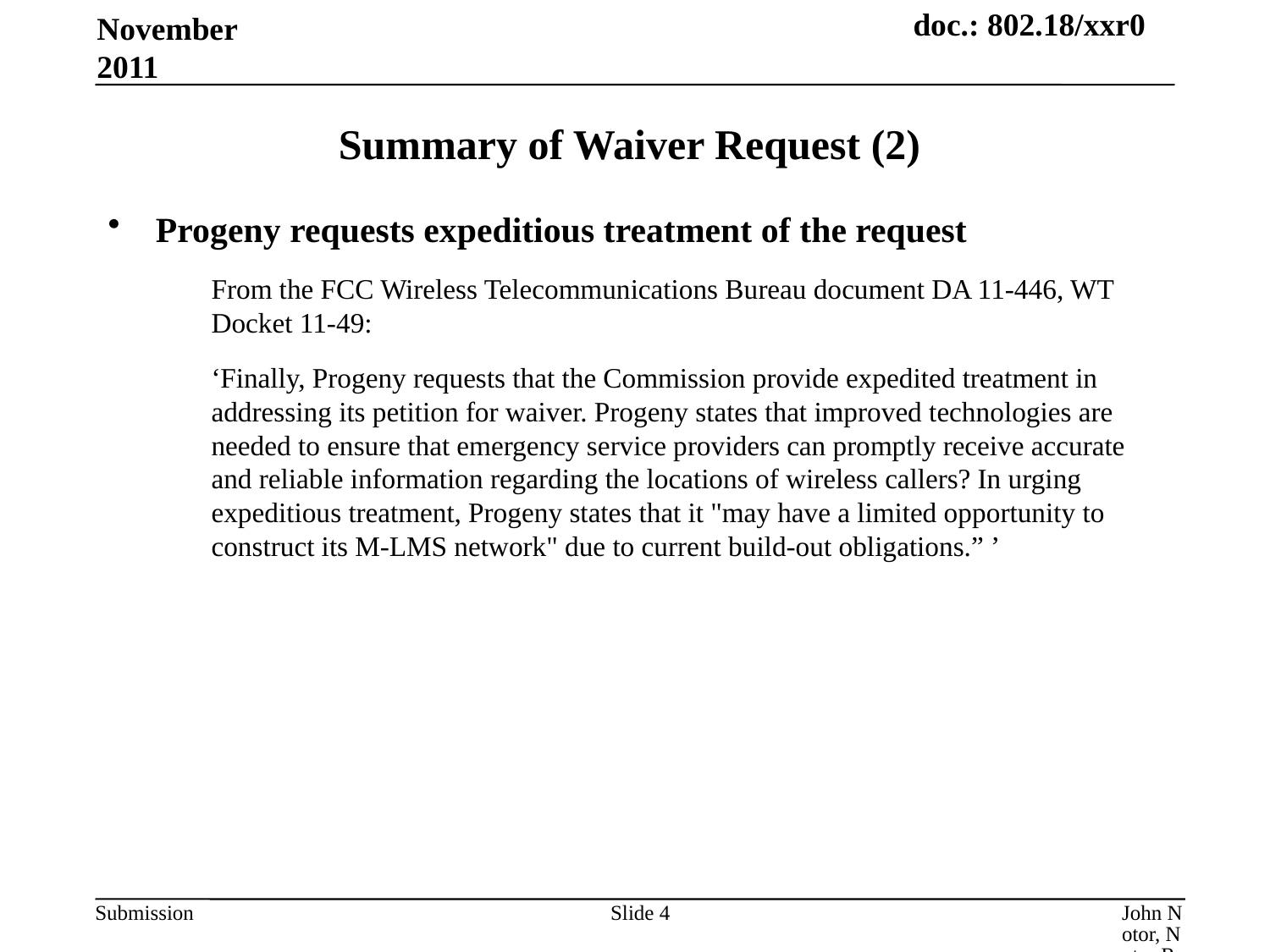

November 2011
# Summary of Waiver Request (2)
Progeny requests expeditious treatment of the request
From the FCC Wireless Telecommunications Bureau document DA 11-446, WT Docket 11-49:
‘Finally, Progeny requests that the Commission provide expedited treatment in addressing its petition for waiver. Progeny states that improved technologies are needed to ensure that emergency service providers can promptly receive accurate and reliable information regarding the locations of wireless callers? In urging expeditious treatment, Progeny states that it "may have a limited opportunity to construct its M-LMS network" due to current build-out obligations.” ’

Slide 4
John Notor, Notor Research